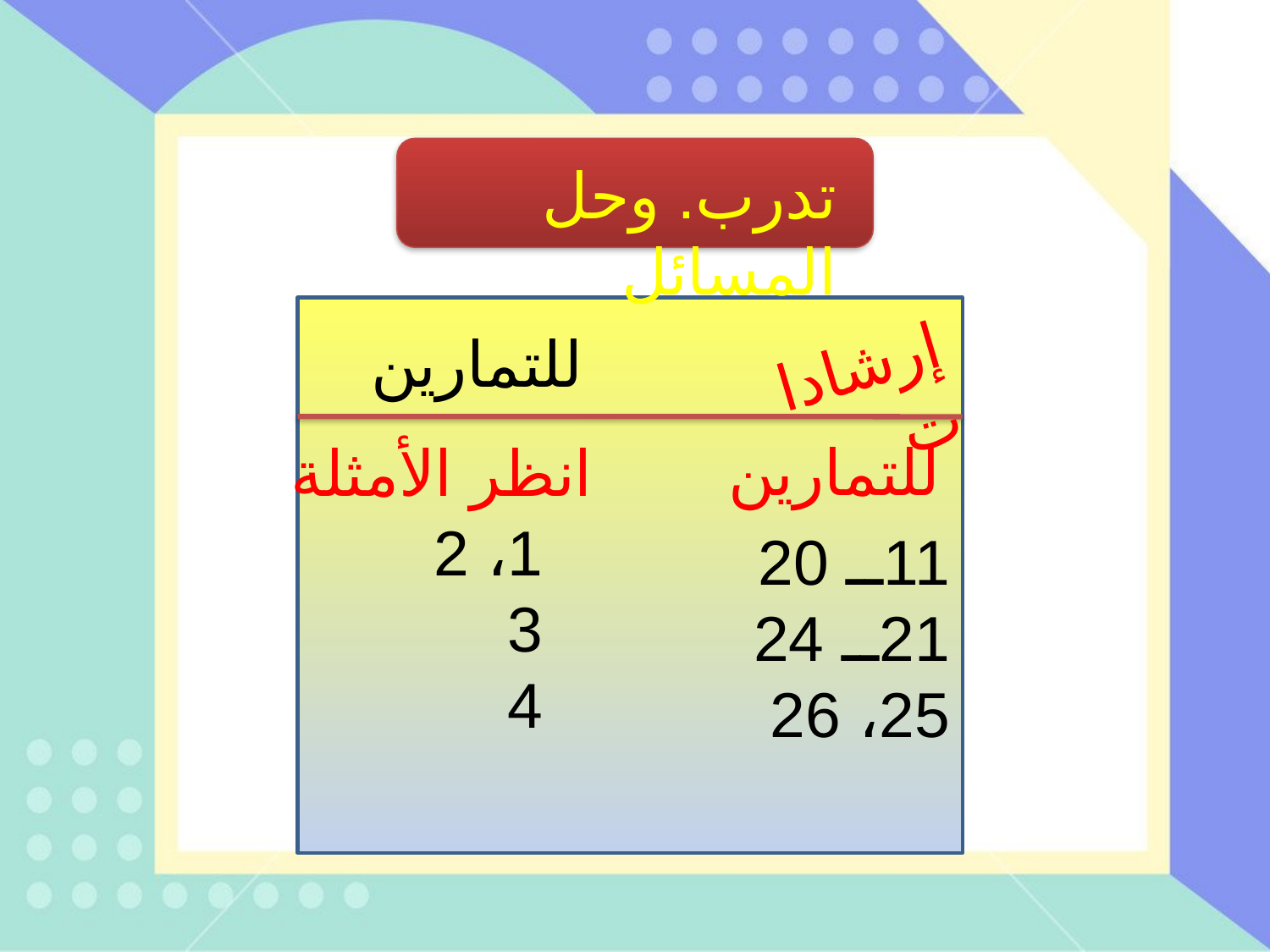

تدرب. وحل المسائل

للتمارين
إرشادات
للتمارين
انظر الأمثلة
1، 2
3
4
11ــ 20
21ــ 24
25، 26